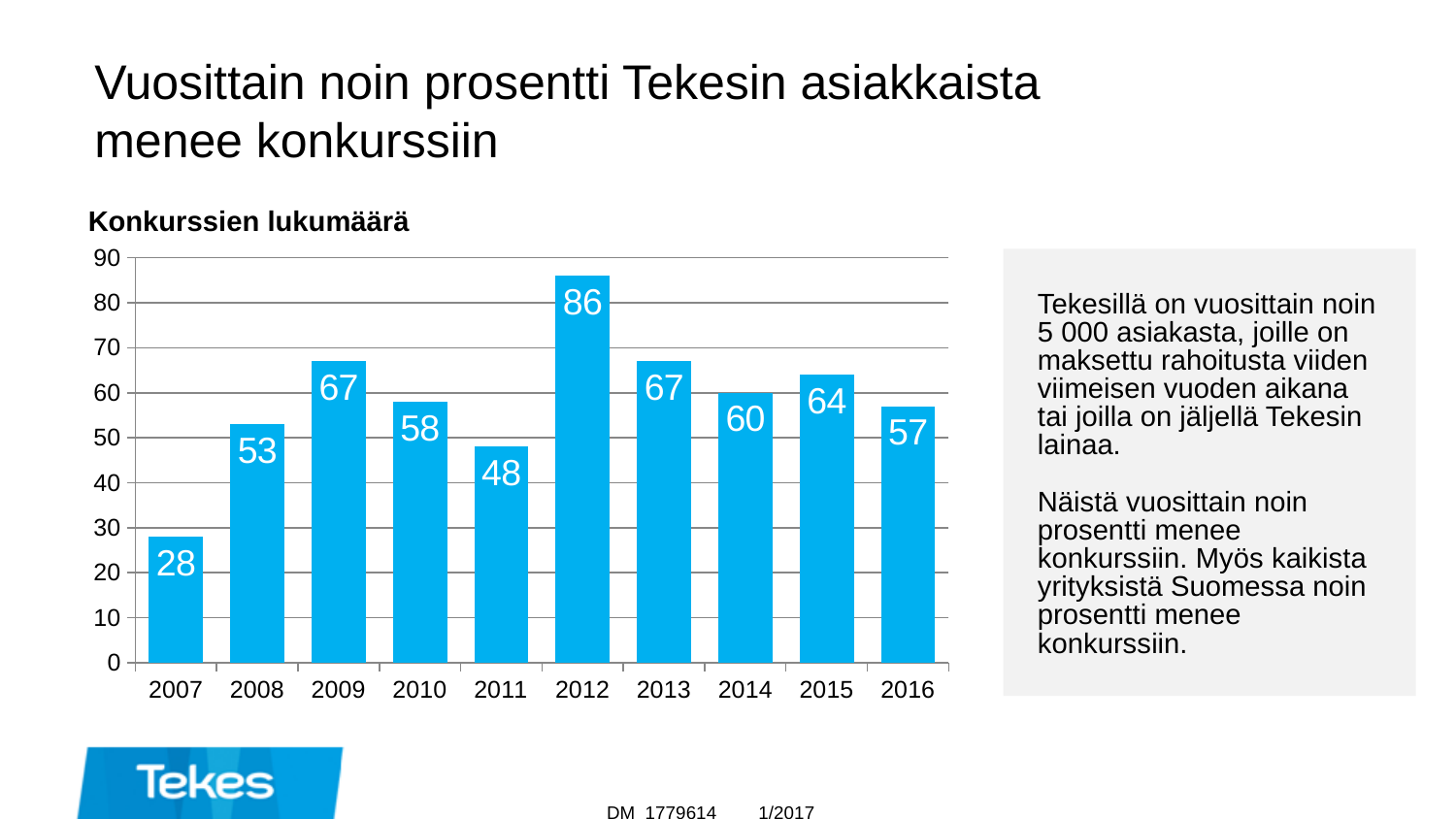

Vuosittain noin prosentti Tekesin asiakkaista menee konkurssiin
Konkurssien lukumäärä

### Chart

| Category | Column2 |
|---|---|
| 2007 | 28.0 |
| 2008 | 53.0 |
| 2009 | 67.0 |
| 2010 | 58.0 |
| 2011 | 48.0 |
| 2012 | 86.0 |
| 2013 | 67.0 |
| 2014 | 60.0 |
| 2015 | 64.0 |
| 2016 | 57.0 |
Tekesillä on vuosittain noin 5 000 asiakasta, joille on maksettu rahoitusta viiden viimeisen vuoden aikana tai joilla on jäljellä Tekesin lainaa.

Näistä vuosittain noin prosentti menee konkurssiin. Myös kaikista yrityksistä Suomessa noin prosentti menee konkurssiin.
1/2017
DM  1779614